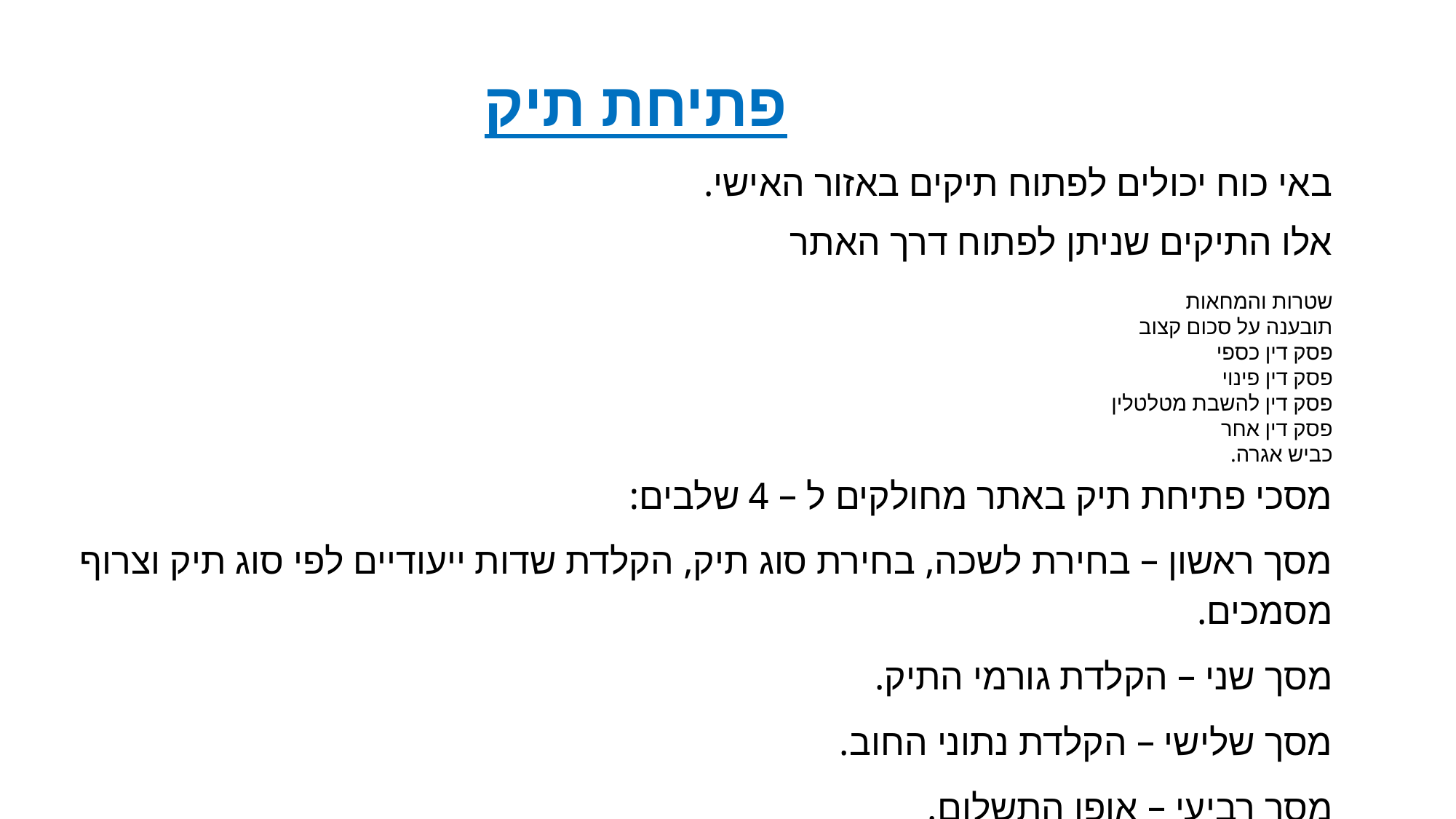

פתיחת תיק
באי כוח יכולים לפתוח תיקים באזור האישי.
אלו התיקים שניתן לפתוח דרך האתר

שטרות והמחאות
תובענה על סכום קצוב
פסק דין כספי
פסק דין פינוי
פסק דין להשבת מטלטלין
פסק דין אחר
כביש אגרה.
מסכי פתיחת תיק באתר מחולקים ל – 4 שלבים:
מסך ראשון – בחירת לשכה, בחירת סוג תיק, הקלדת שדות ייעודיים לפי סוג תיק וצרוף מסמכים.
מסך שני – הקלדת גורמי התיק.
מסך שלישי – הקלדת נתוני החוב.
מסך רביעי – אופן התשלום.